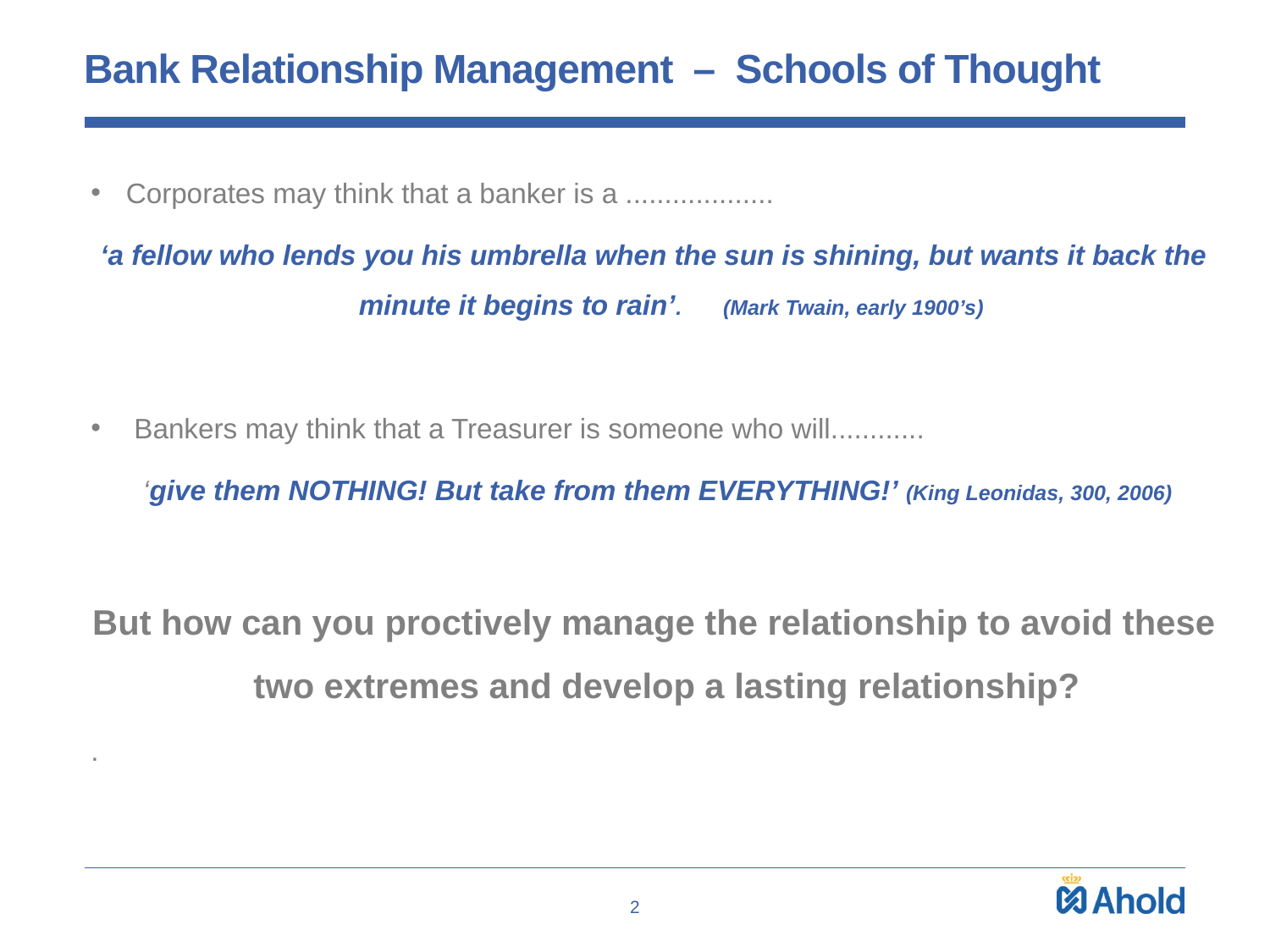

# Bank Relationship Management  –  Schools of Thought
Corporates may think that a banker is a ...................
‘a fellow who lends you his umbrella when the sun is shining, but wants it back the minute it begins to rain’.       (Mark Twain, early 1900’s)

 Bankers may think that a Treasurer is someone who will............
 ‘give them NOTHING! But take from them EVERYTHING!’ (King Leonidas, 300, 2006)

But how can you proctively manage the relationship to avoid these two extremes and develop a lasting relationship?
.

2